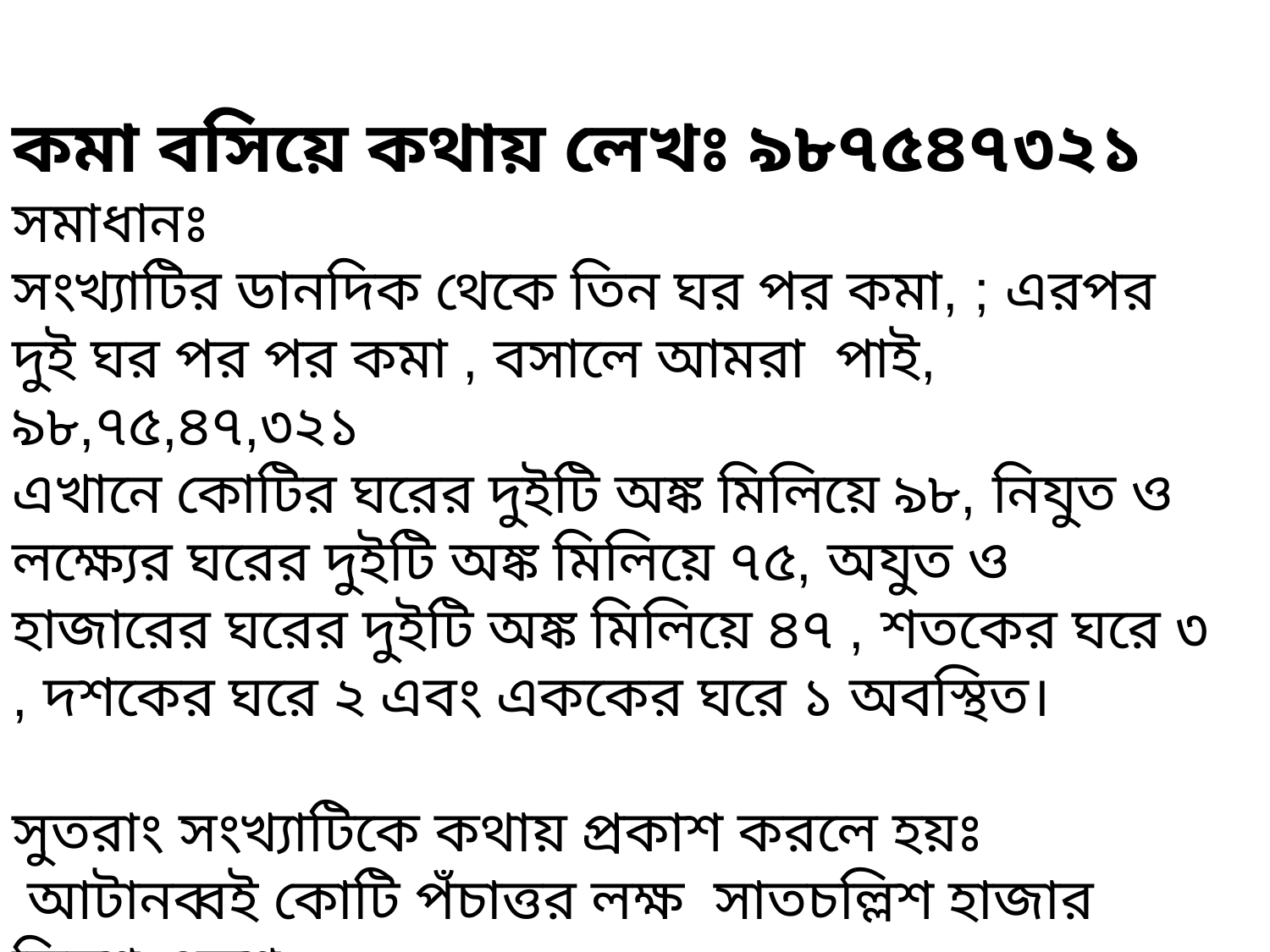

কমা বসিয়ে কথায় লেখঃ ৯৮৭৫৪৭৩২১
সমাধানঃ
সংখ্যাটির ডানদিক থেকে তিন ঘর পর কমা, ; এরপর দুই ঘর পর পর কমা , বসালে আমরা  পাই,   ৯৮,৭৫,৪৭,৩২১
এখানে কোটির ঘরের দুইটি অঙ্ক মিলিয়ে ৯৮, নিযুত ও লক্ষ্যের ঘরের দুইটি অঙ্ক মিলিয়ে ৭৫, অযুত ও হাজারের ঘরের দুইটি অঙ্ক মিলিয়ে ৪৭ , শতকের ঘরে ৩ , দশকের ঘরে ২ এবং এককের ঘরে ১ অবস্থিত।

সুতরাং সংখ্যাটিকে কথায় প্রকাশ করলে হয়ঃ
 আটানব্বই কোটি পঁচাত্তর লক্ষ  সাতচল্লিশ হাজার তিনশ একুশ